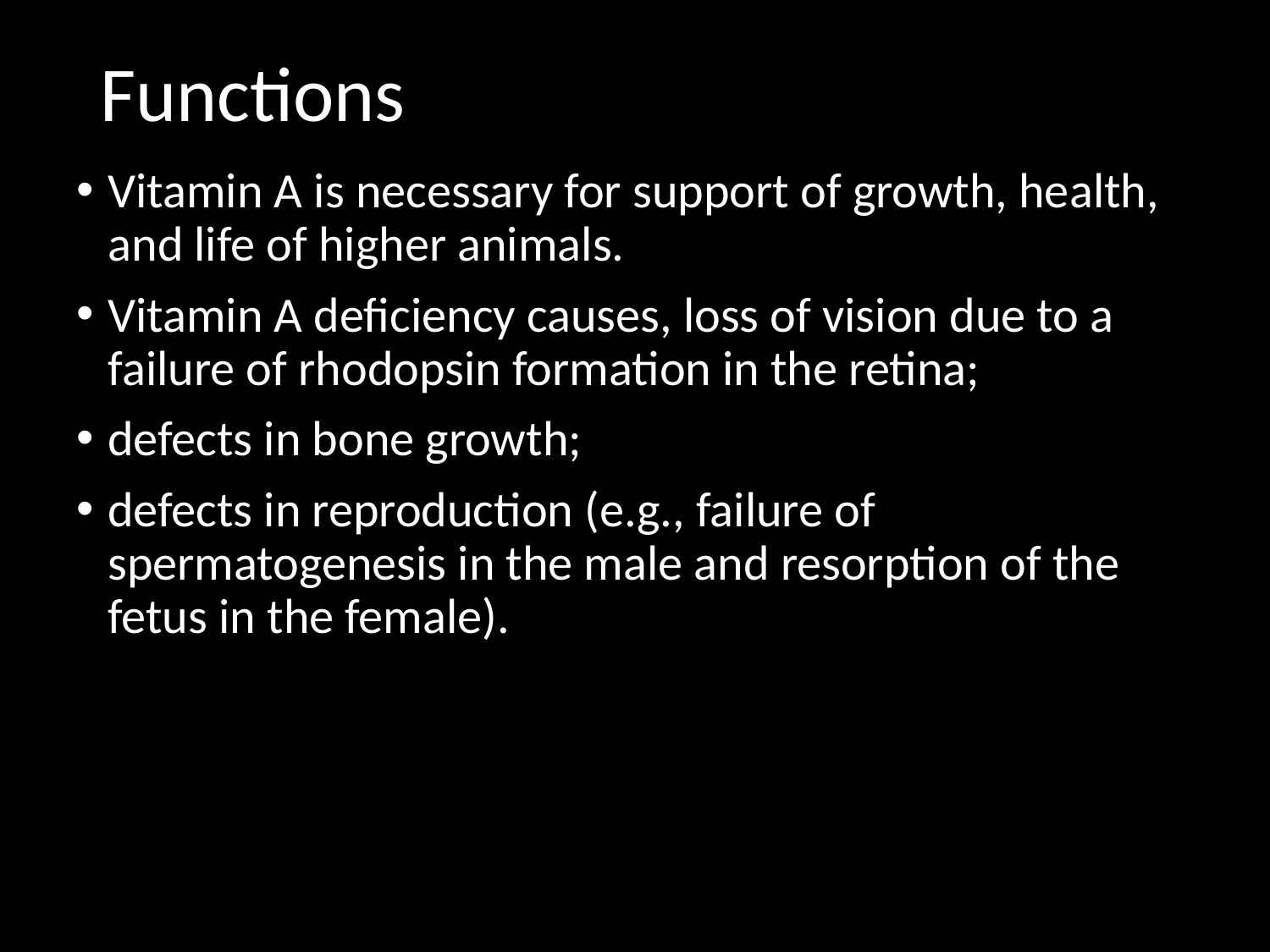

# Functions
Vitamin A is necessary for support of growth, health, and life of higher animals.
Vitamin A deficiency causes, loss of vision due to a failure of rhodopsin formation in the retina;
defects in bone growth;
defects in reproduction (e.g., failure of spermatogenesis in the male and resorption of the fetus in the female).